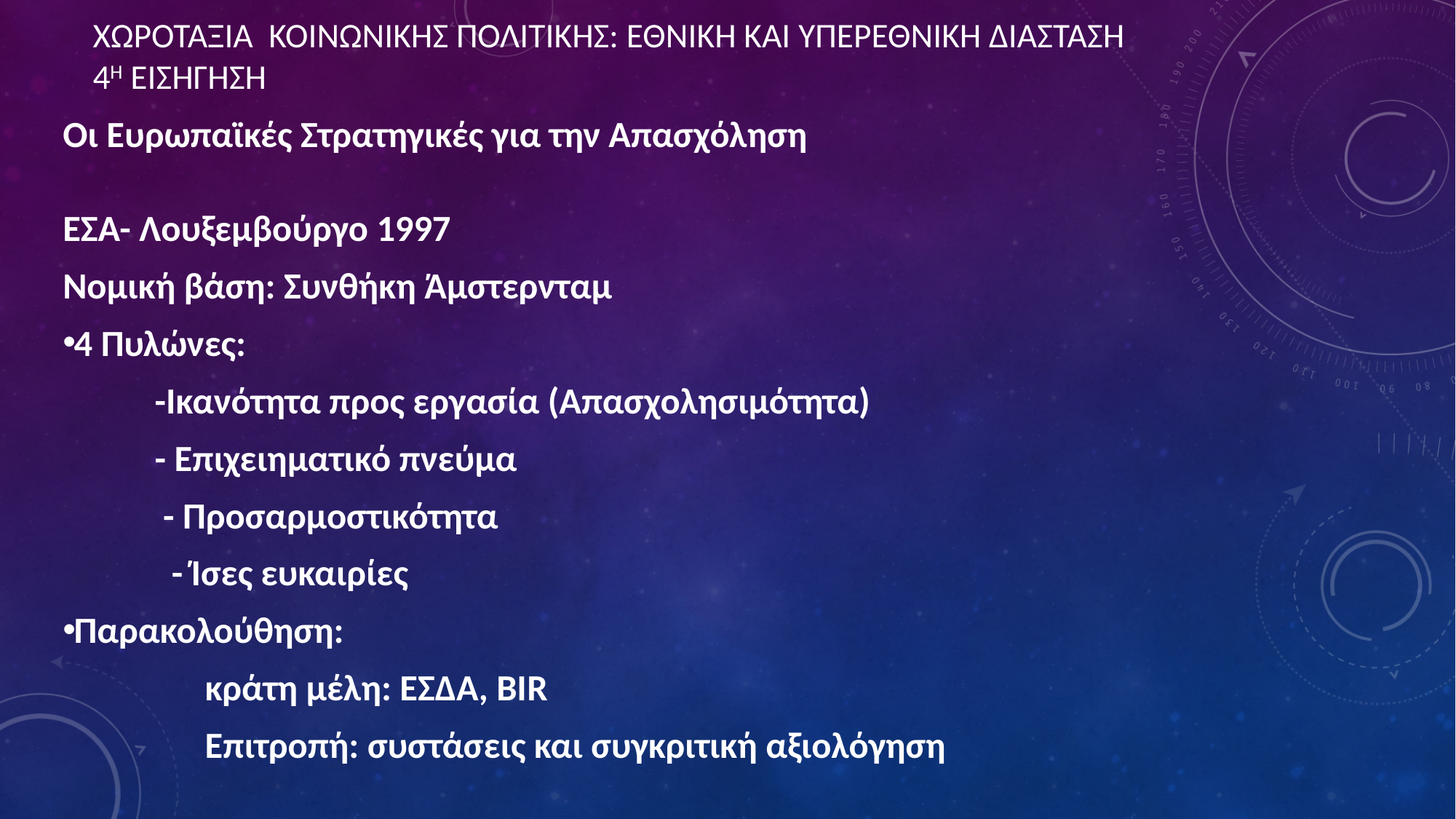

# ΧΩΡΟΤΑΞΙΑ  ΚΟΙΝΩΝΙΚΗΣ ΠΟΛΙΤΙΚΗΣ: ΕΘΝΙΚΗ ΚΑΙ ΥΠΕΡΕΘΝΙΚΗ ΔΙΑΣΤΑΣΗ 4η ΕΙΣΗΓΗΣΗ
Οι Ευρωπαϊκές Στρατηγικές για την Απασχόληση

ΕΣΑ- Λουξεμβούργο 1997
Νομική βάση: Συνθήκη Άμστερνταμ
4 Πυλώνες:
           -Ικανότητα προς εργασία (Απασχολησιμότητα)
           - Επιχειηματικό πνεύμα
            - Προσαρμοστικότητα
             - Ίσες ευκαιρίες
Παρακολούθηση:
                 κράτη μέλη: ΕΣΔΑ, ΒΙR
                 Επιτροπή: συστάσεις και συγκριτική αξιολόγηση